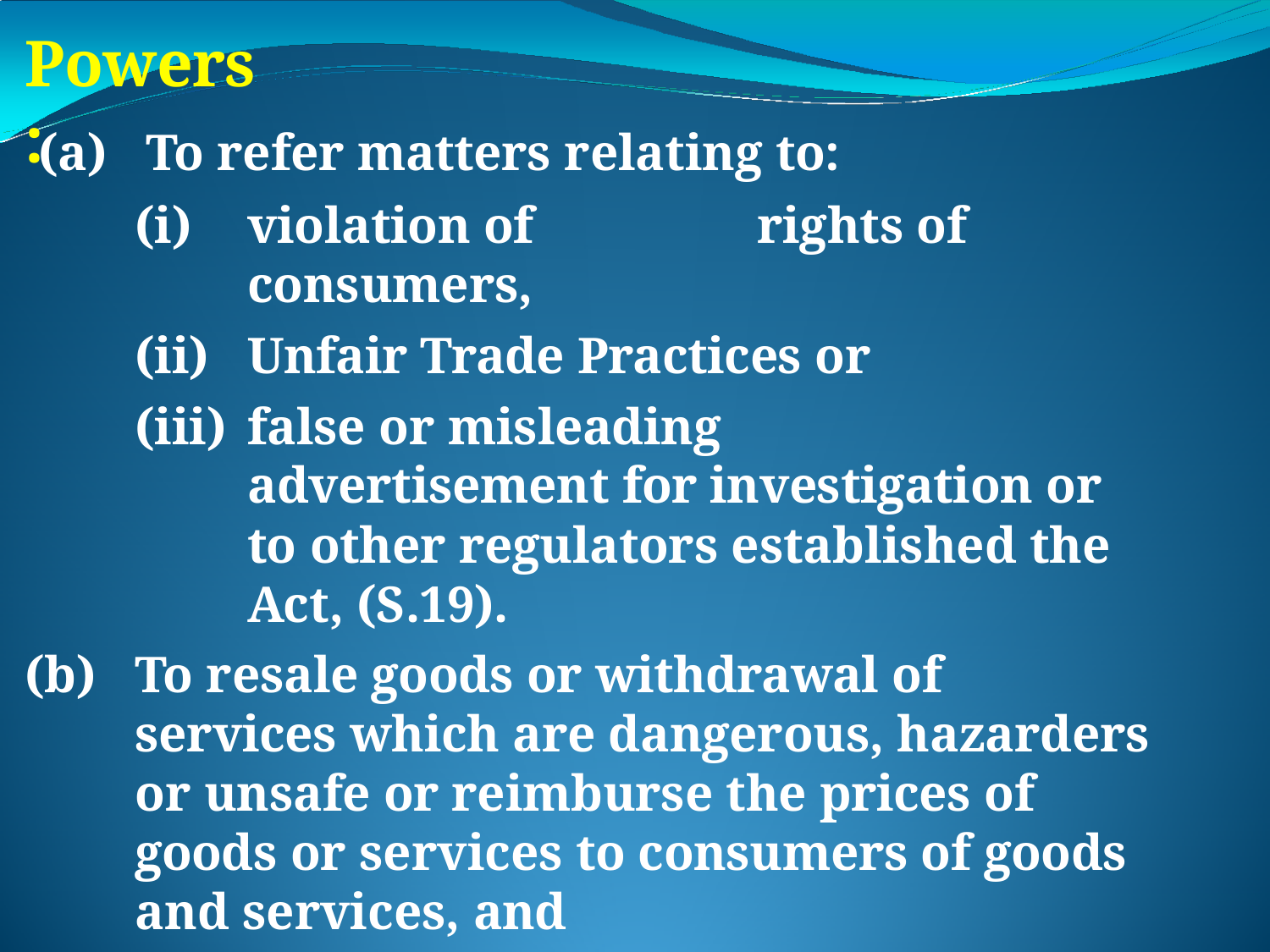

# Powers:
To refer matters relating to:
violation of	rights of consumers,
Unfair Trade Practices or
false or misleading	advertisement for investigation or to other regulators established the Act, (S.19).
To resale goods or withdrawal of services which are dangerous, hazarders or unsafe or reimburse the prices of goods or services to consumers of goods and services, and
To discontinue	practices that are unfair and prejudicial to consumer interest (S.20).